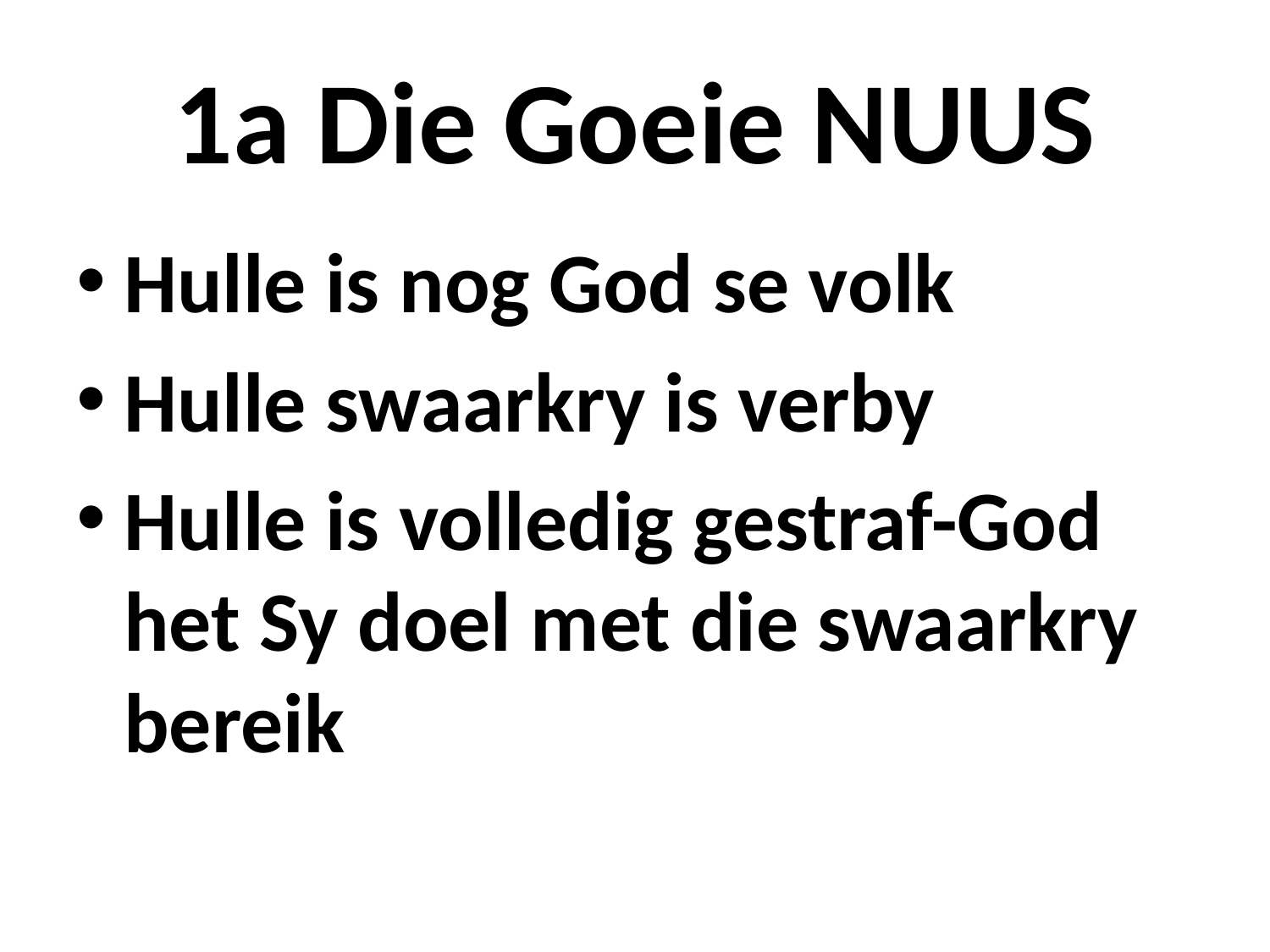

# 1a Die Goeie NUUS
Hulle is nog God se volk
Hulle swaarkry is verby
Hulle is volledig gestraf-God het Sy doel met die swaarkry bereik